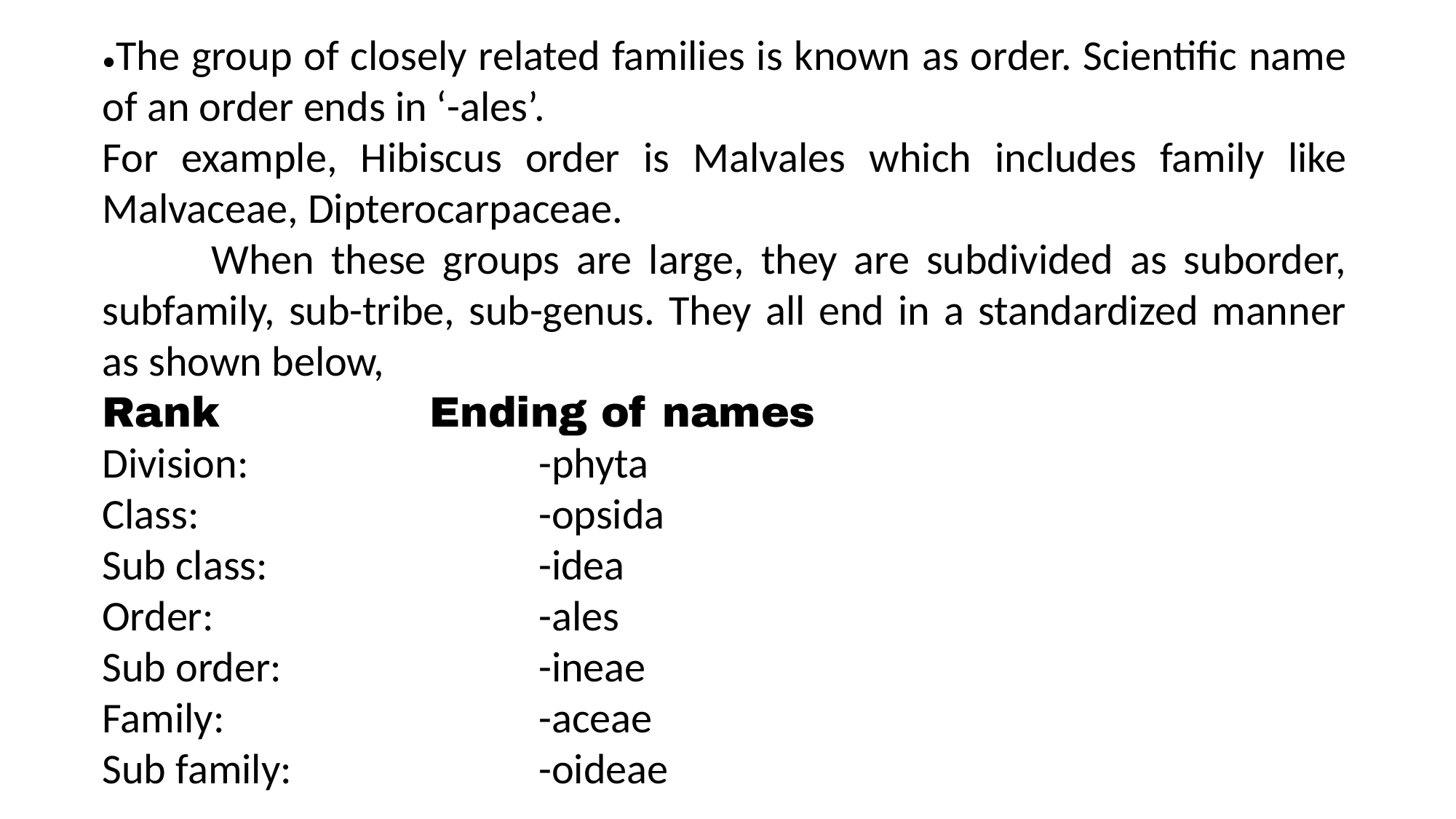

•The group of closely related families is known as order. Scientific name of an order ends in ‘-ales’.
For example, Hibiscus order is Malvales which includes family like Malvaceae, Dipterocarpaceae.
	When these groups are large, they are subdivided as suborder, subfamily, sub-tribe, sub-genus. They all end in a standardized manner as shown below,
Rank		Ending of names
Division:			-phyta
Class:				-opsida
Sub class:			-idea
Order:			-ales
Sub order:			-ineae
Family:			-aceae
Sub family:			-oideae